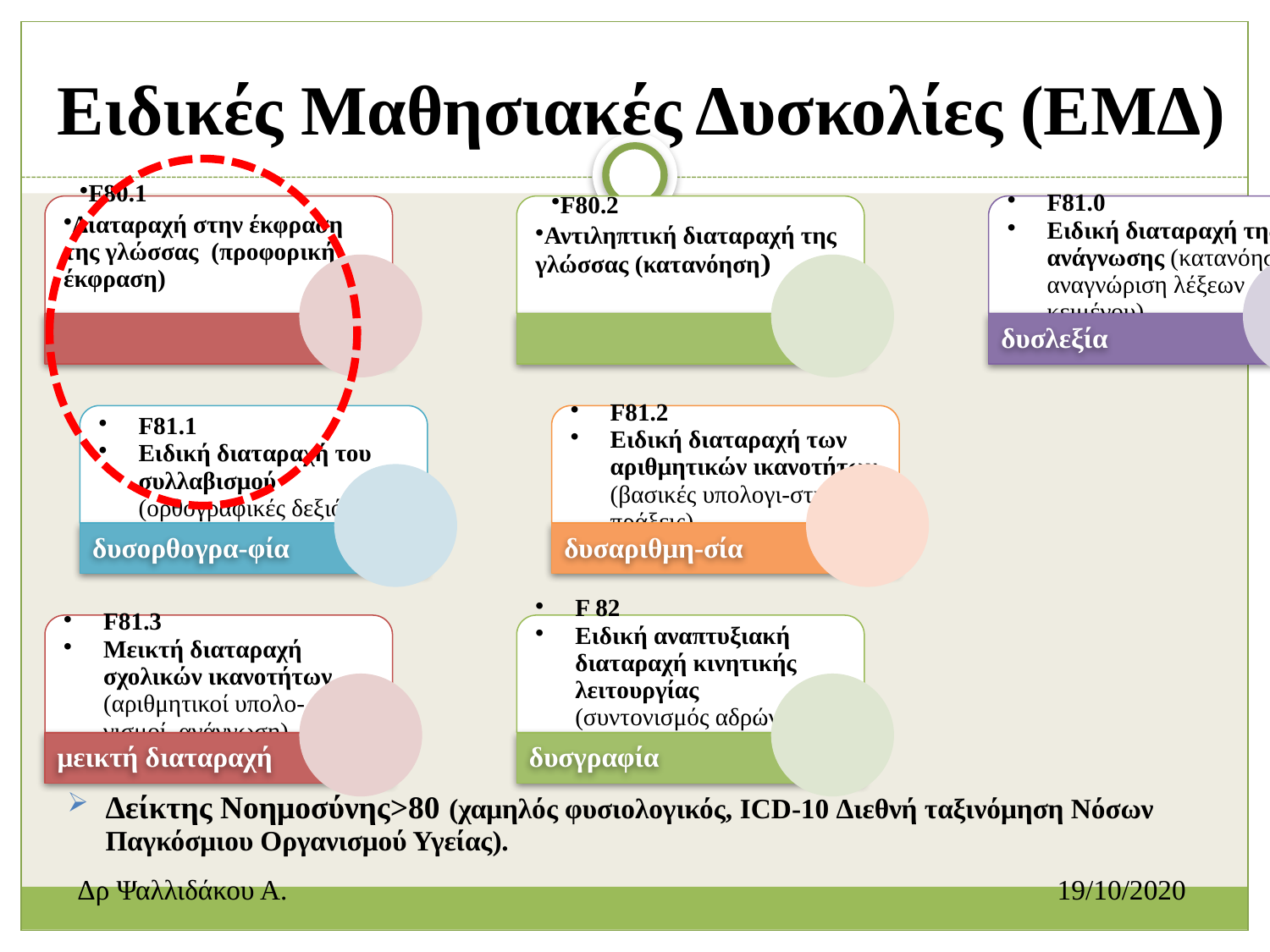

Ειδικές Μαθησιακές Δυσκολίες (ΕΜΔ)
#

F80.1
F80.2
δυσλεξία
F81.0
δυσορθογρα-φία
Διαταραχή στην έκφραση της γλώσσας  (προφορική έκφραση)
Αντιληπτική διαταραχή της γλώσσας (κατανόηση)
δυσαριθμη-σία
F81.1
μεικτή διαταραχή
F81.2
F81.3
δυσγραφία
F 82
Ειδική διαταραχή του συλλαβισμού (ορθογραφικές δεξιότητες)
Ειδική διαταραχή των αριθμητικών ικανοτήτων (βασικές υπολογι-στικές πράξεις)
Μεικτή διαταραχή σχολικών ικανοτήτων (αριθμητικοί υπολο-γισμοί, ανάγνωση)
Eιδική αναπτυξιακή διαταραχή κινητικής λειτουργίας   (συντονισμός αδρών και λεπτών κινήσεων)
Δείκτης Νοημοσύνης>80 (χαμηλός φυσιολογικός, ICD-10 Διεθνή ταξινόμηση Νόσων Παγκόσμιου Οργανισμού Υγείας).

Δρ Ψαλλιδάκου Α.						             19/10/2020